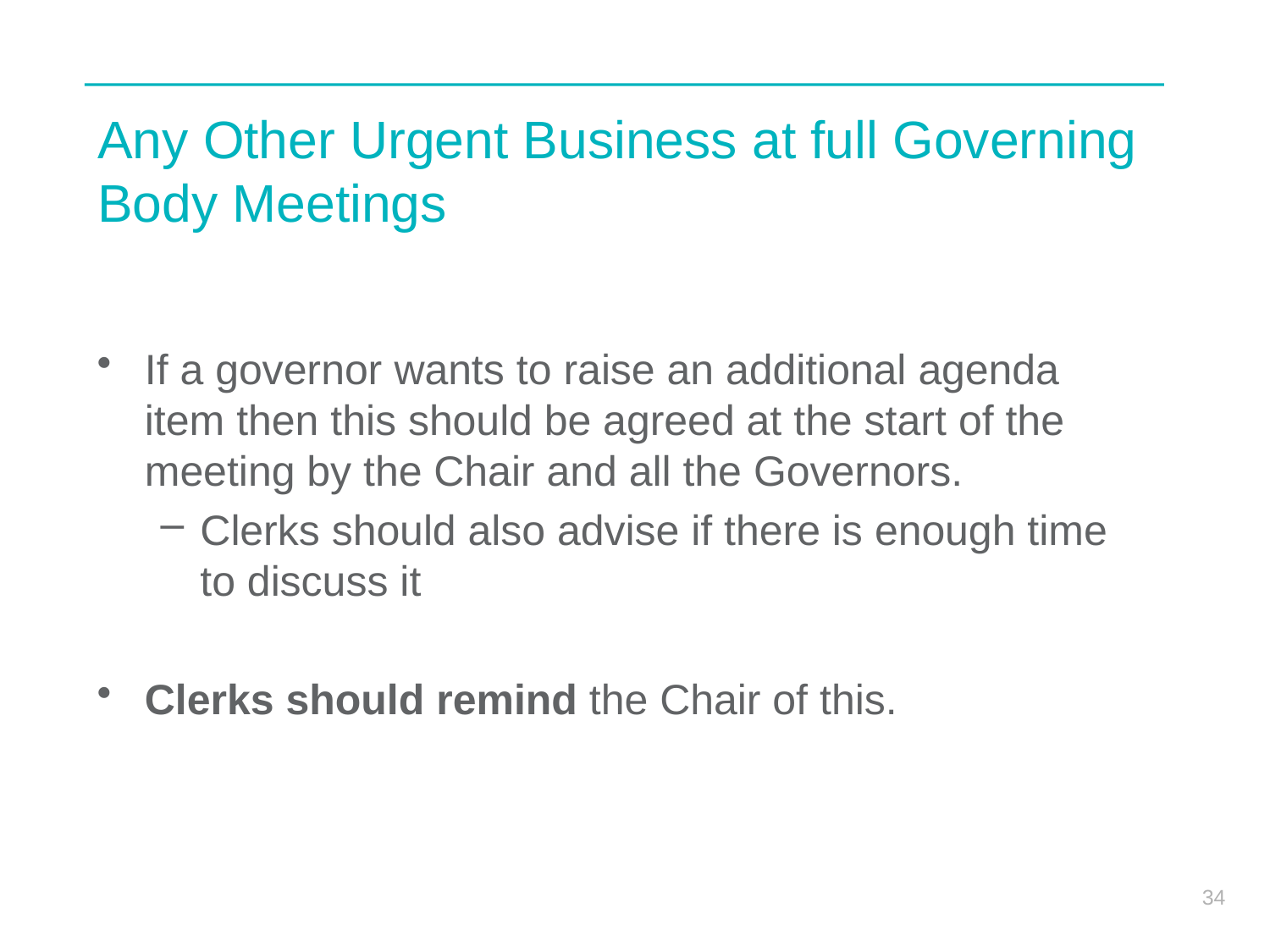

# Any Other Urgent Business at full Governing Body Meetings
If a governor wants to raise an additional agenda item then this should be agreed at the start of the meeting by the Chair and all the Governors.
Clerks should also advise if there is enough time to discuss it

Clerks should remind the Chair of this.